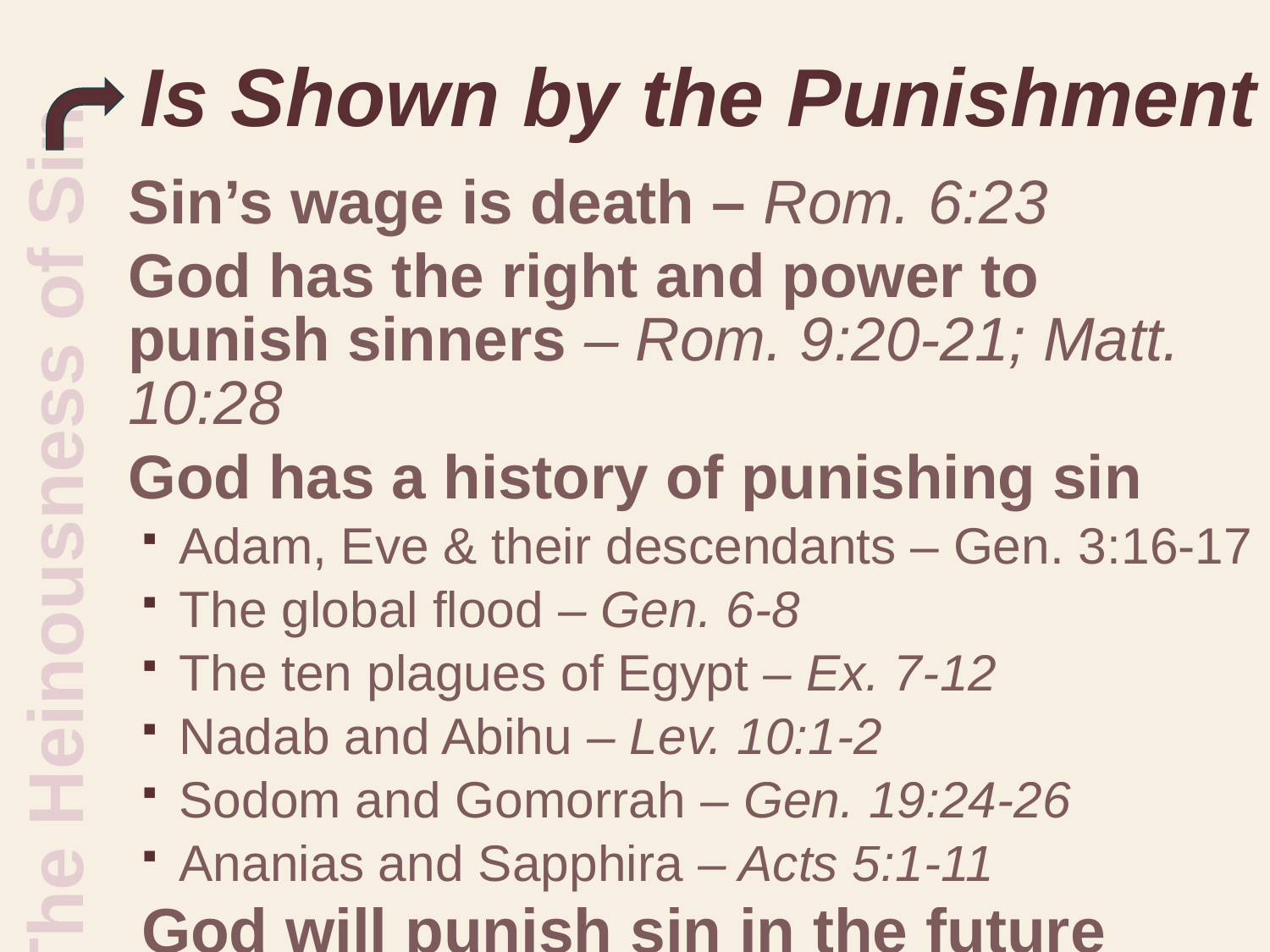

# Is Shown by the Punishment

Sin’s wage is death – Rom. 6:23
God has the right and power to punish sinners – Rom. 9:20-21; Matt. 10:28
God has a history of punishing sin
Adam, Eve & their descendants – Gen. 3:16-17
The global flood – Gen. 6-8
The ten plagues of Egypt – Ex. 7-12
Nadab and Abihu – Lev. 10:1-2
Sodom and Gomorrah – Gen. 19:24-26
Ananias and Sapphira – Acts 5:1-11
God will punish sin in the future
2 Thess. 1:7-8; Rev. 21:8

The Heinousness of Sin